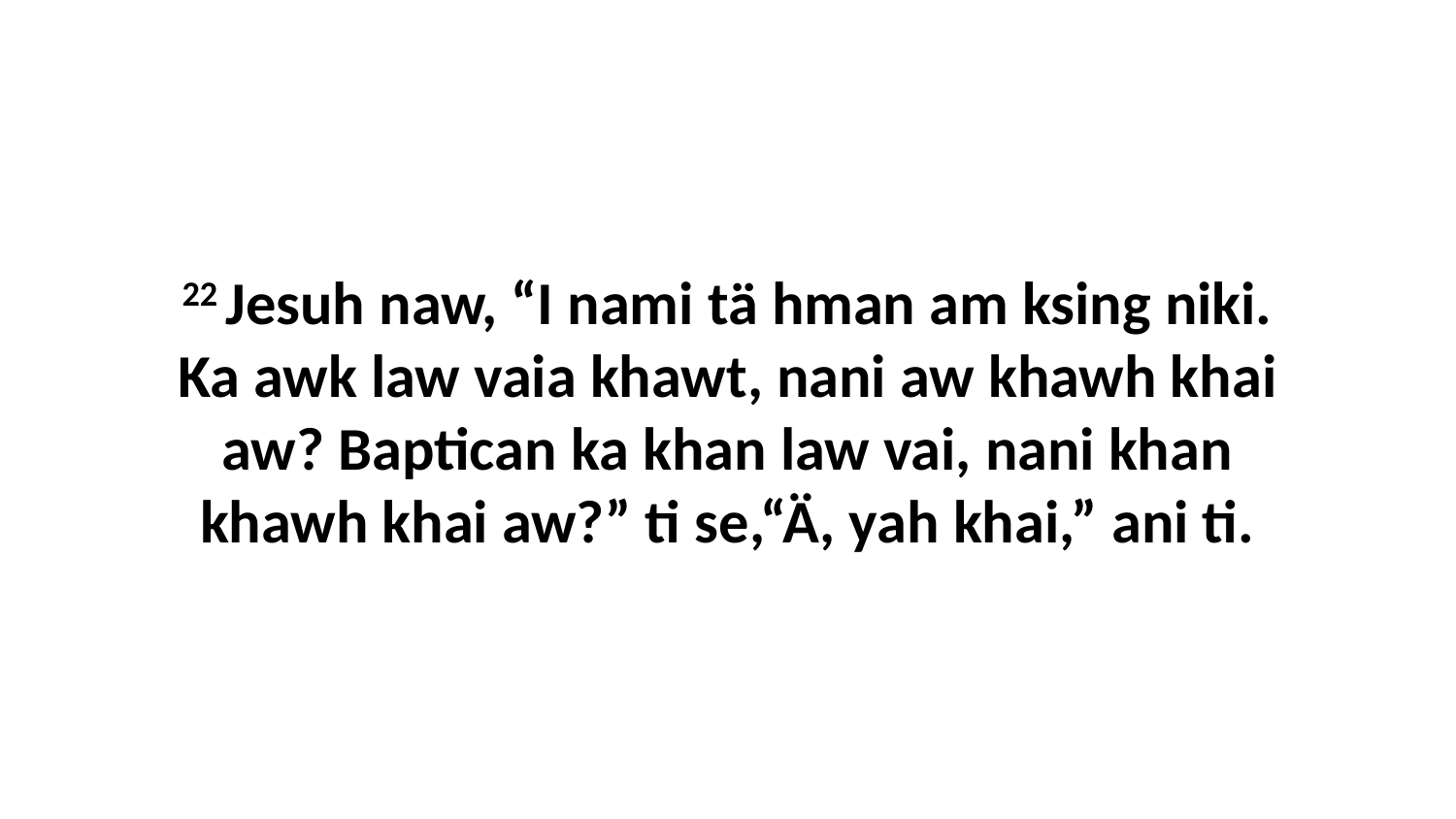

22 Jesuh naw, “I nami tä hman am ksing niki. Ka awk law vaia khawt, nani aw khawh khai aw? Baptican ka khan law vai, nani khan khawh khai aw?” ti se,“Ä, yah khai,” ani ti.